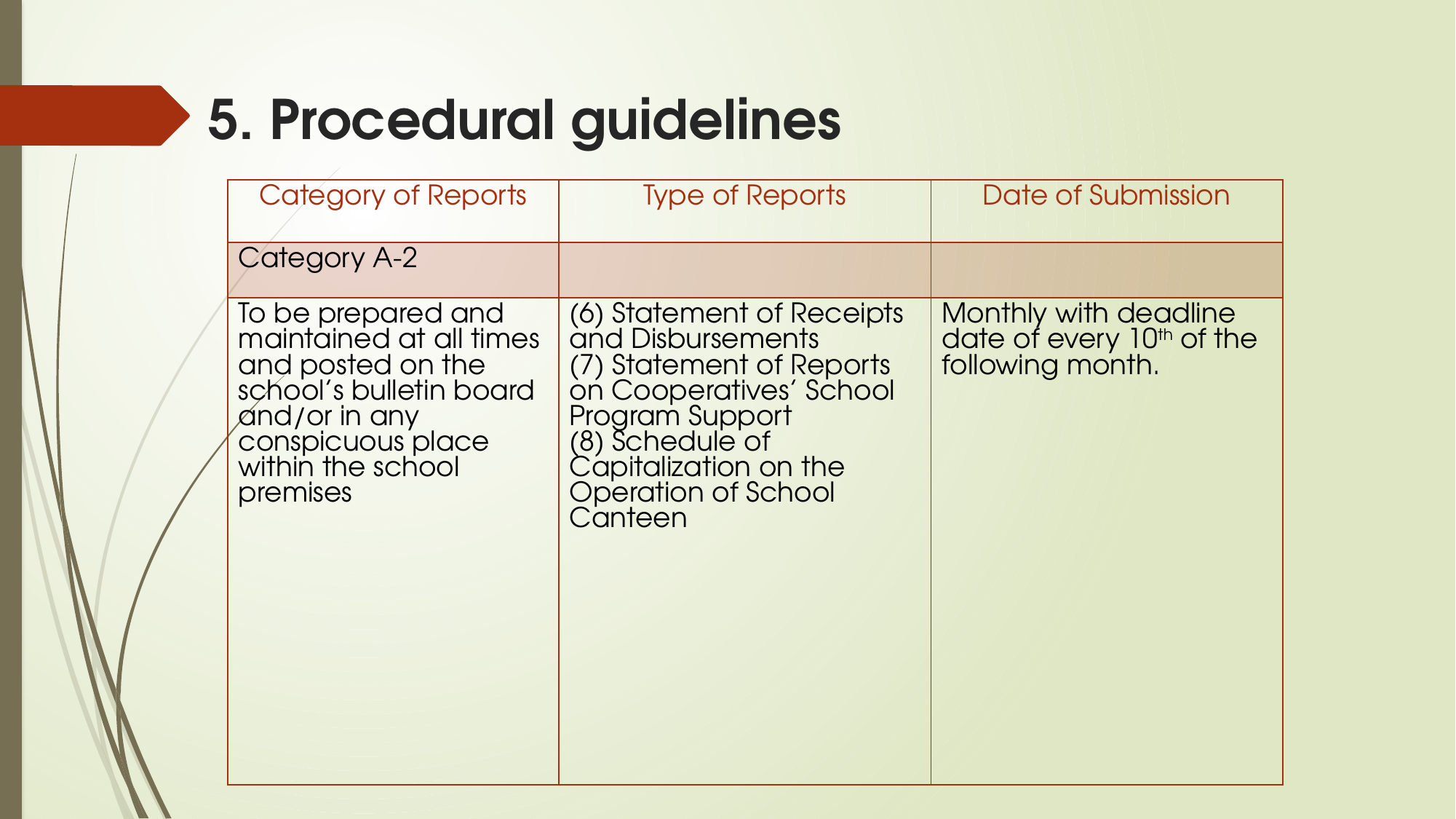

# 5. Procedural guidelines
| Category of Reports | Type of Reports | Date of Submission |
| --- | --- | --- |
| Category A-2 |  |  |
| To be prepared and maintained at all times and posted on the school’s bulletin board and/or in any conspicuous place within the school premises | (6) Statement of Receipts and Disbursements (7) Statement of Reports on Cooperatives’ School Program Support (8) Schedule of Capitalization on the Operation of School Canteen | Monthly with deadline date of every 10th of the following month. |